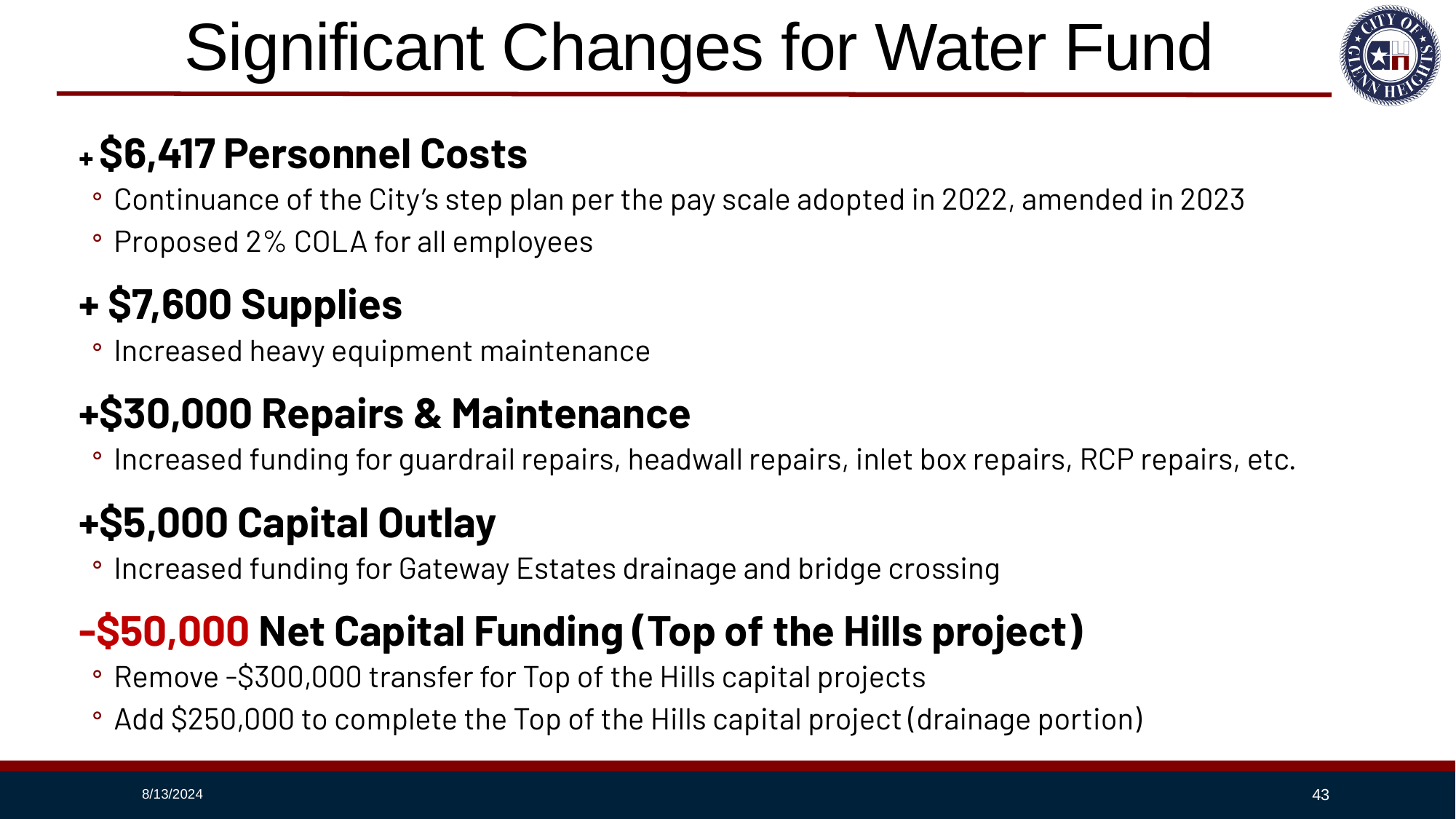

# Significant Changes for Water Fund
+ $6,417 Personnel Costs
Continuance of the City’s step plan per the pay scale adopted in 2022, amended in 2023
Proposed 2% COLA for all employees
+ $7,600 Supplies
Increased heavy equipment maintenance
+$30,000 Repairs & Maintenance
Increased funding for guardrail repairs, headwall repairs, inlet box repairs, RCP repairs, etc.
+$5,000 Capital Outlay
Increased funding for Gateway Estates drainage and bridge crossing
-$50,000 Net Capital Funding (Top of the Hills project)
Remove -$300,000 transfer for Top of the Hills capital projects
Add $250,000 to complete the Top of the Hills capital project (drainage portion)

8/13/2024
43